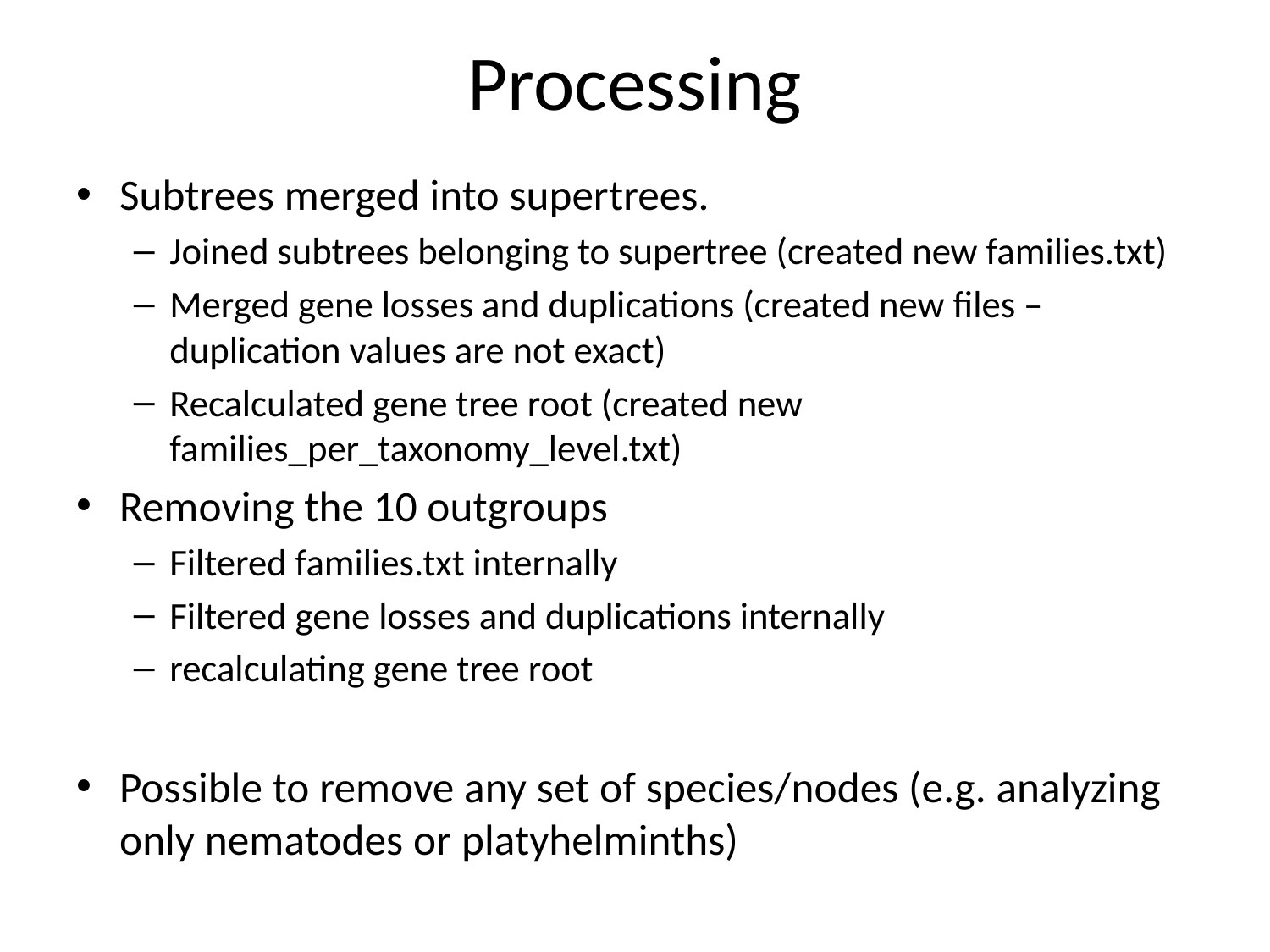

# Processing
Subtrees merged into supertrees.
Joined subtrees belonging to supertree (created new families.txt)
Merged gene losses and duplications (created new files – duplication values are not exact)
Recalculated gene tree root (created new families_per_taxonomy_level.txt)
Removing the 10 outgroups
Filtered families.txt internally
Filtered gene losses and duplications internally
recalculating gene tree root

Possible to remove any set of species/nodes (e.g. analyzing only nematodes or platyhelminths)